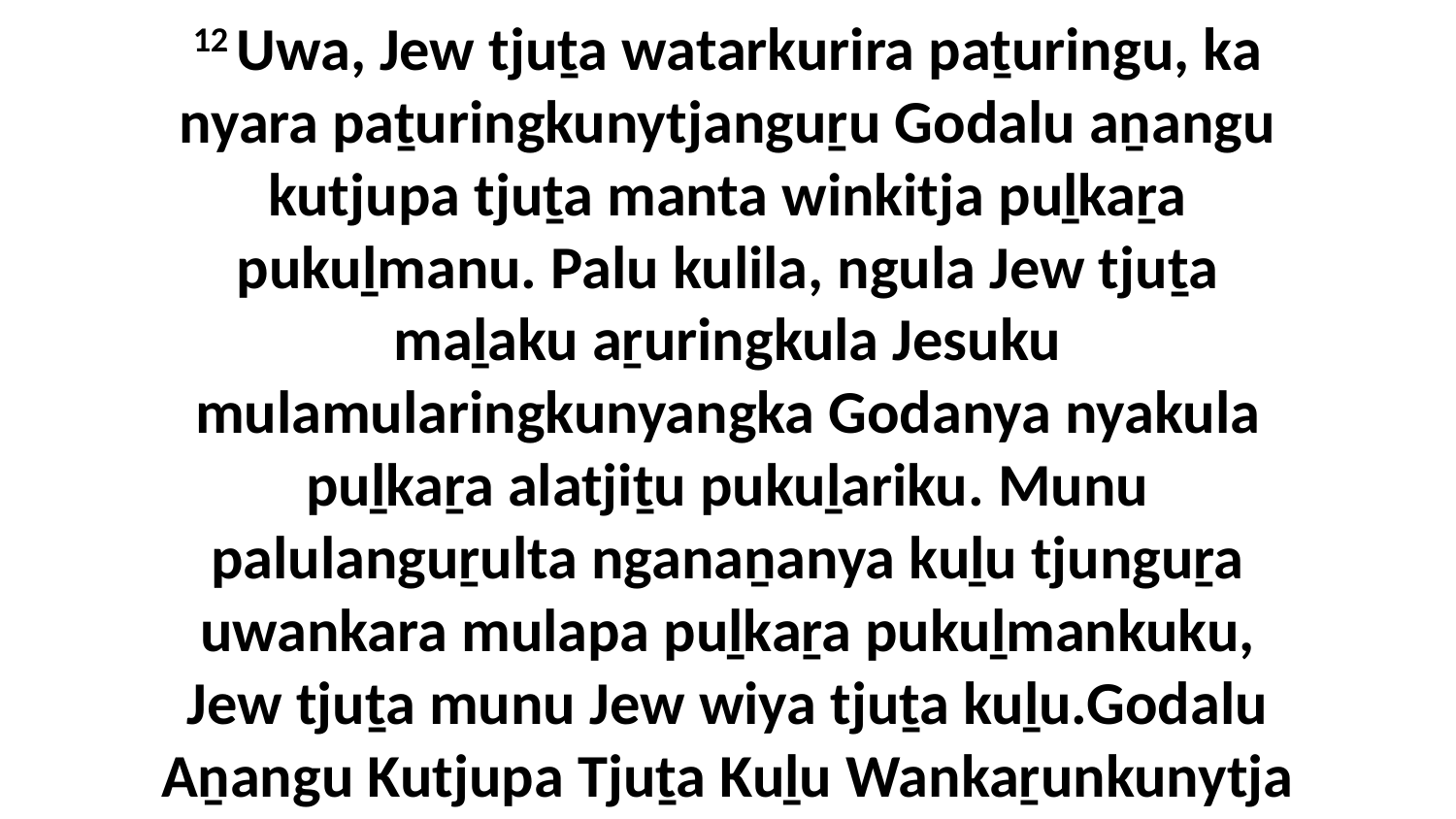

12 Uwa, Jew tjuṯa watarkurira paṯuringu, ka nyara paṯuringkunytjanguṟu Godalu aṉangu kutjupa tjuṯa manta winkitja puḻkaṟa pukuḻmanu. Palu kulila, ngula Jew tjuṯa maḻaku aṟuringkula Jesuku mulamularingkunyangka Godanya nyakula puḻkaṟa alatjiṯu pukuḻariku. Munu palulanguṟulta nganaṉanya kuḻu tjunguṟa uwankara mulapa puḻkaṟa pukuḻmankuku, Jew tjuṯa munu Jew wiya tjuṯa kuḻu.Godalu Aṉangu Kutjupa Tjuṯa Kuḻu Wankaṟunkunytja